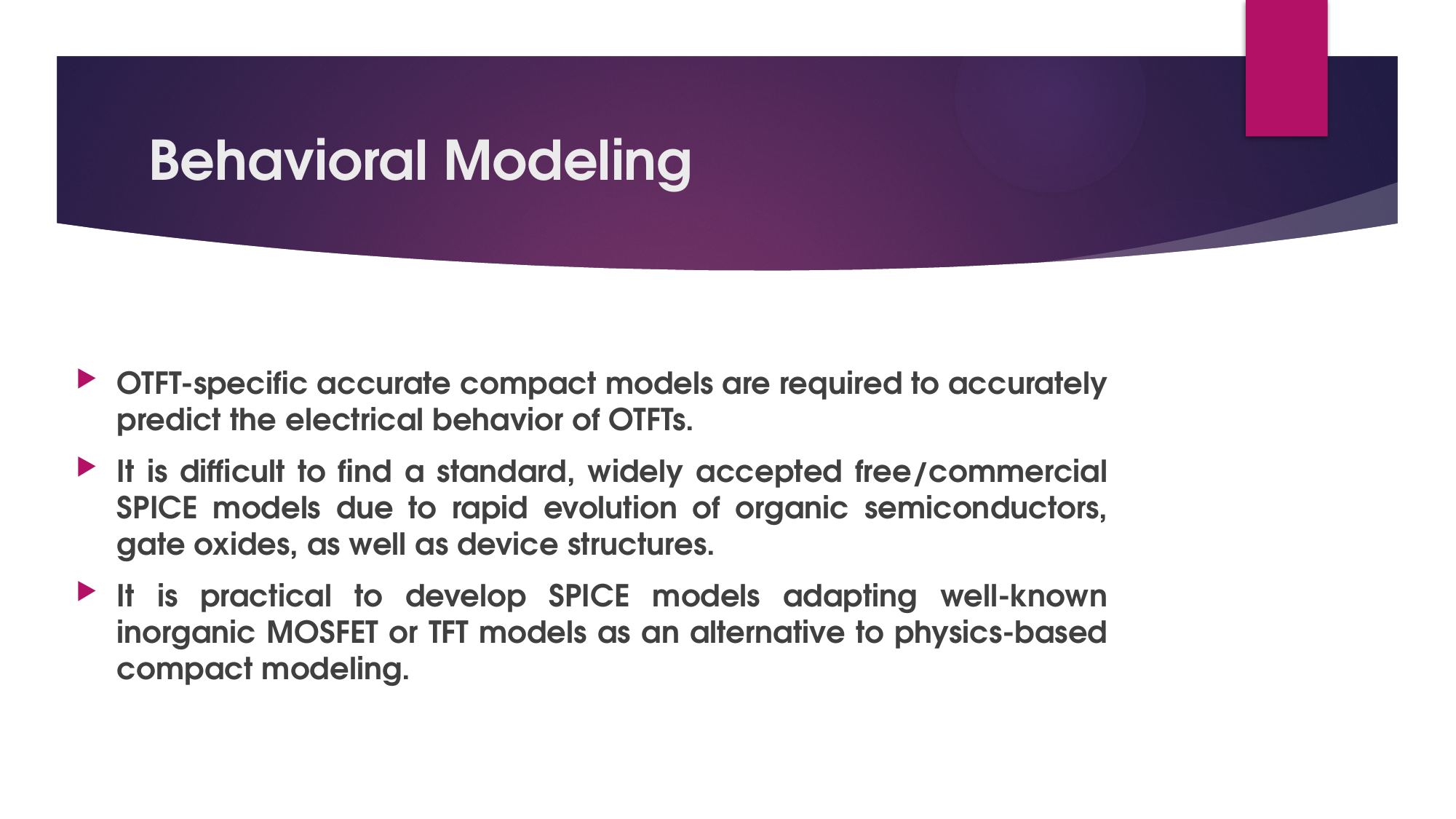

# Behavioral Modeling
OTFT-specific accurate compact models are required to accurately predict the electrical behavior of OTFTs.
It is difficult to find a standard, widely accepted free/commercial SPICE models due to rapid evolution of organic semiconductors, gate oxides, as well as device structures.
It is practical to develop SPICE models adapting well-known inorganic MOSFET or TFT models as an alternative to physics-based compact modeling.